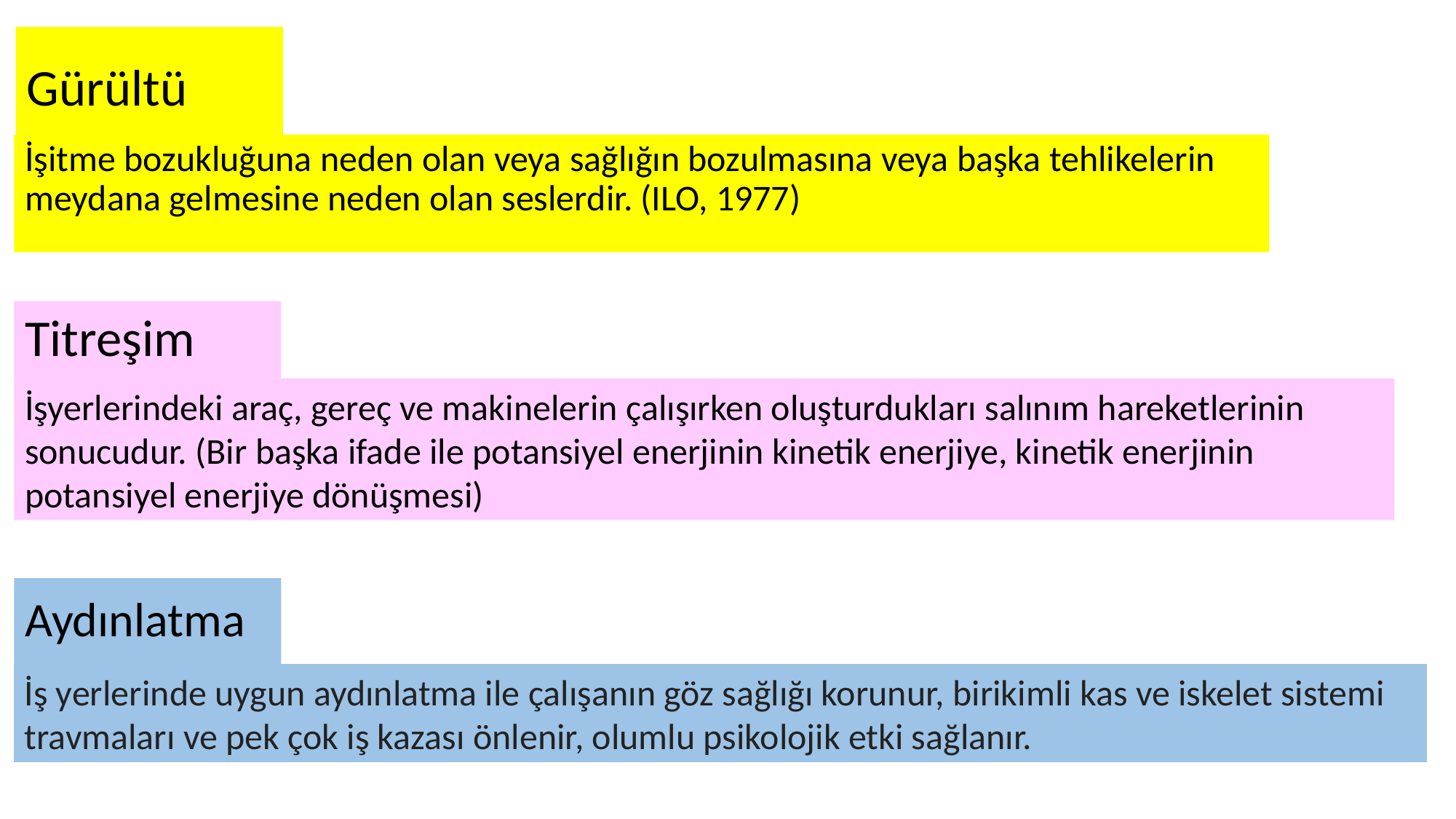

# Gürültü
İşitme bozukluğuna neden olan veya sağlığın bozulmasına veya başka tehlikelerin meydana gelmesine neden olan seslerdir. (ILO, 1977)
Titreşim
İşyerlerindeki araç, gereç ve makinelerin çalışırken oluşturdukları salınım hareketlerinin sonucudur. (Bir başka ifade ile potansiyel enerjinin kinetik enerjiye, kinetik enerjinin potansiyel enerjiye dönüşmesi)
Aydınlatma
İş yerlerinde uygun aydınlatma ile çalışanın göz sağlığı korunur, birikimli kas ve iskelet sistemi travmaları ve pek çok iş kazası önlenir, olumlu psikolojik etki sağlanır.